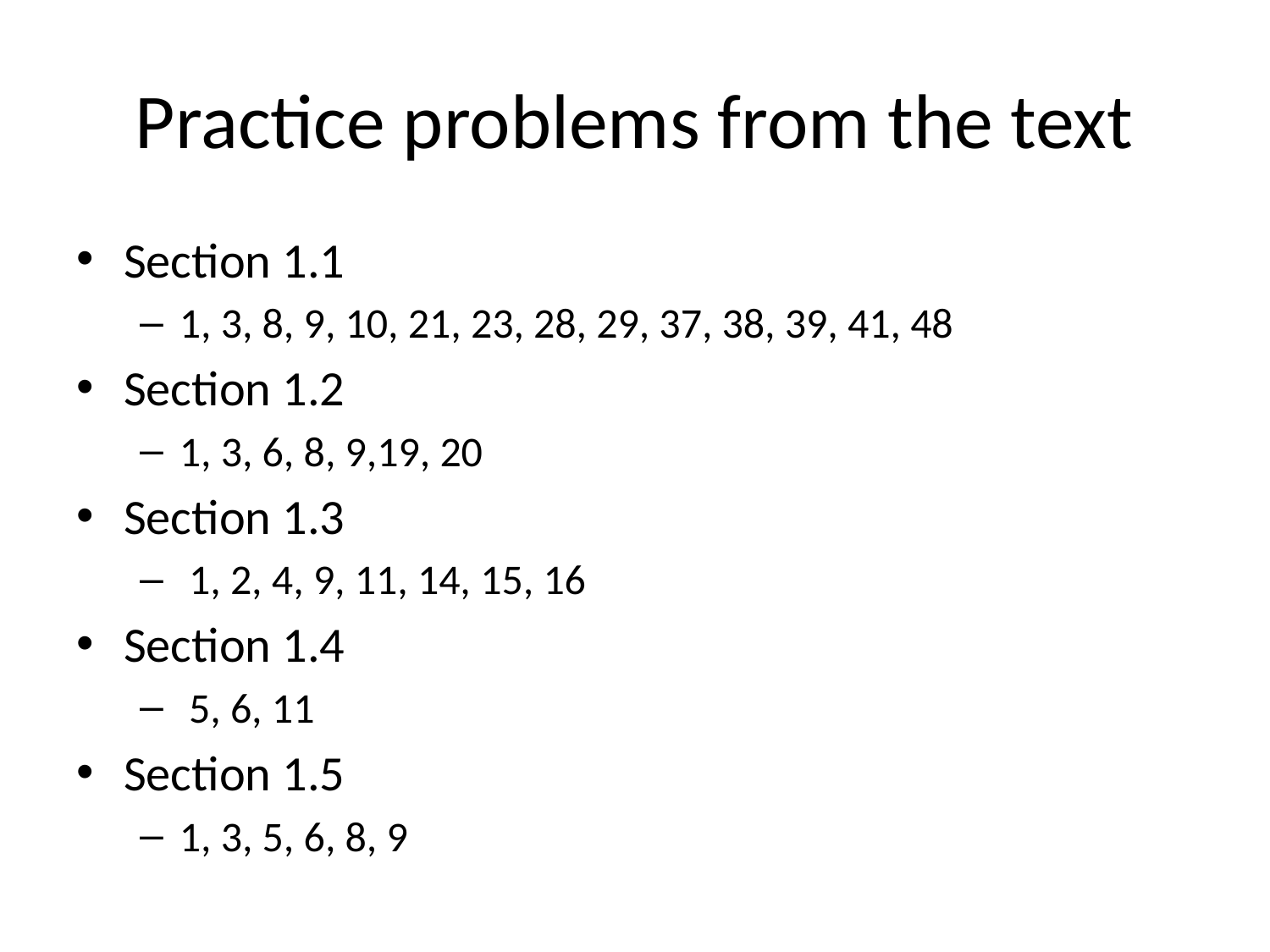

# Practice problems from the text
Section 1.1
1, 3, 8, 9, 10, 21, 23, 28, 29, 37, 38, 39, 41, 48
Section 1.2
1, 3, 6, 8, 9,19, 20
Section 1.3
 1, 2, 4, 9, 11, 14, 15, 16
Section 1.4
 5, 6, 11
Section 1.5
1, 3, 5, 6, 8, 9